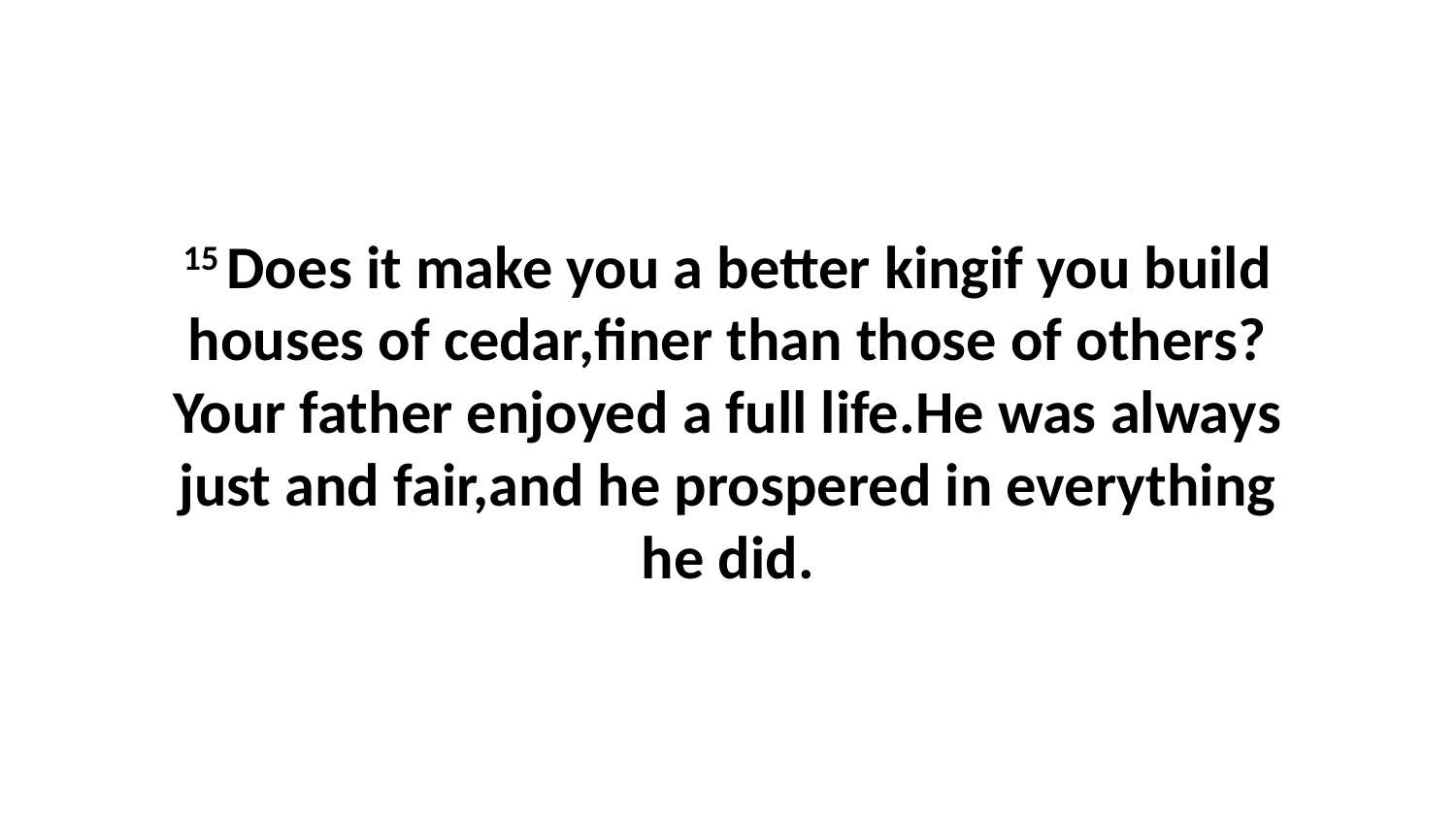

15 Does it make you a better kingif you build houses of cedar,finer than those of others?Your father enjoyed a full life.He was always just and fair,and he prospered in everything he did.